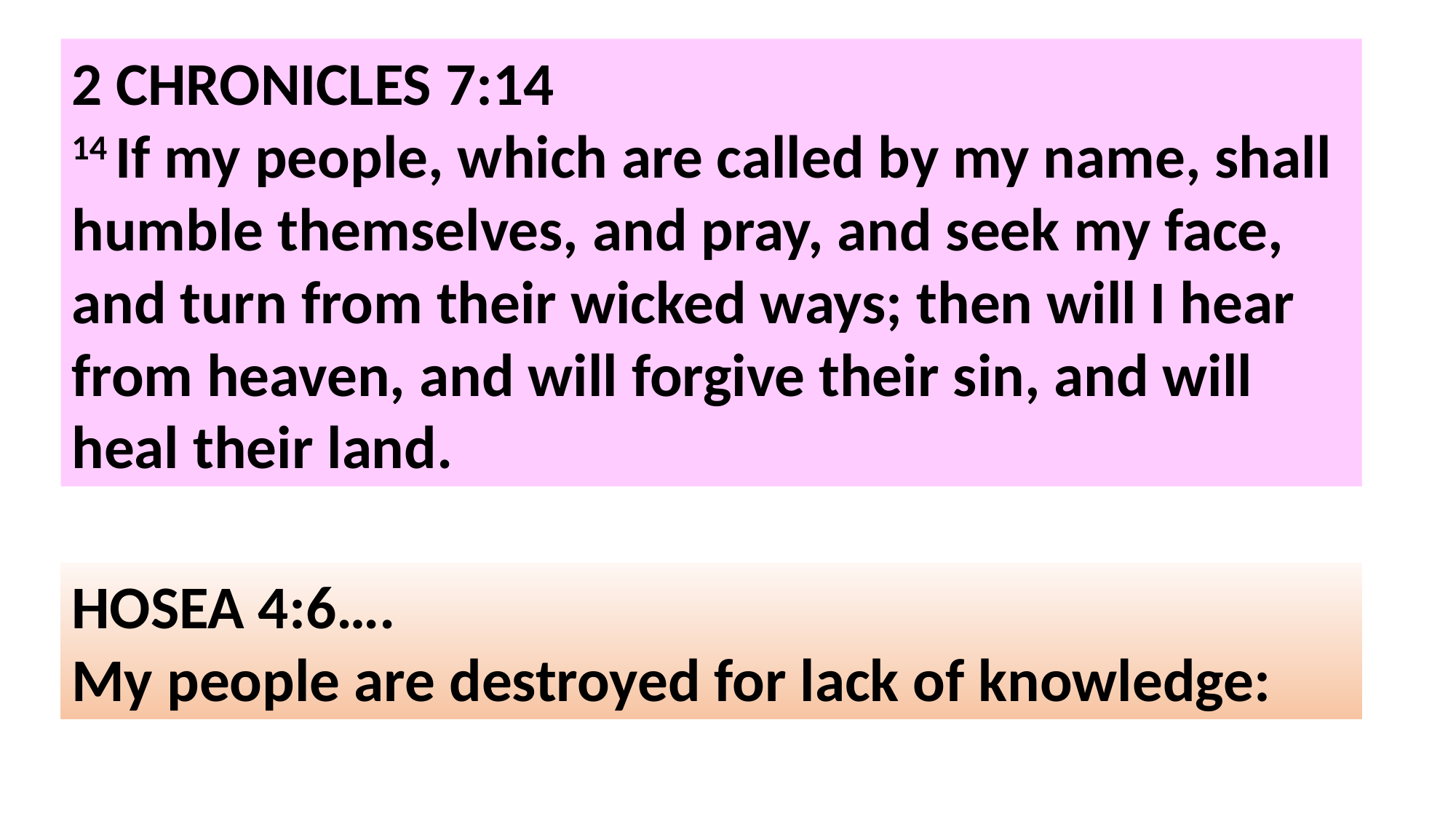

2 CHRONICLES 7:14
14 If my people, which are called by my name, shall humble themselves, and pray, and seek my face, and turn from their wicked ways; then will I hear from heaven, and will forgive their sin, and will heal their land.
HOSEA 4:6….
My people are destroyed for lack of knowledge: